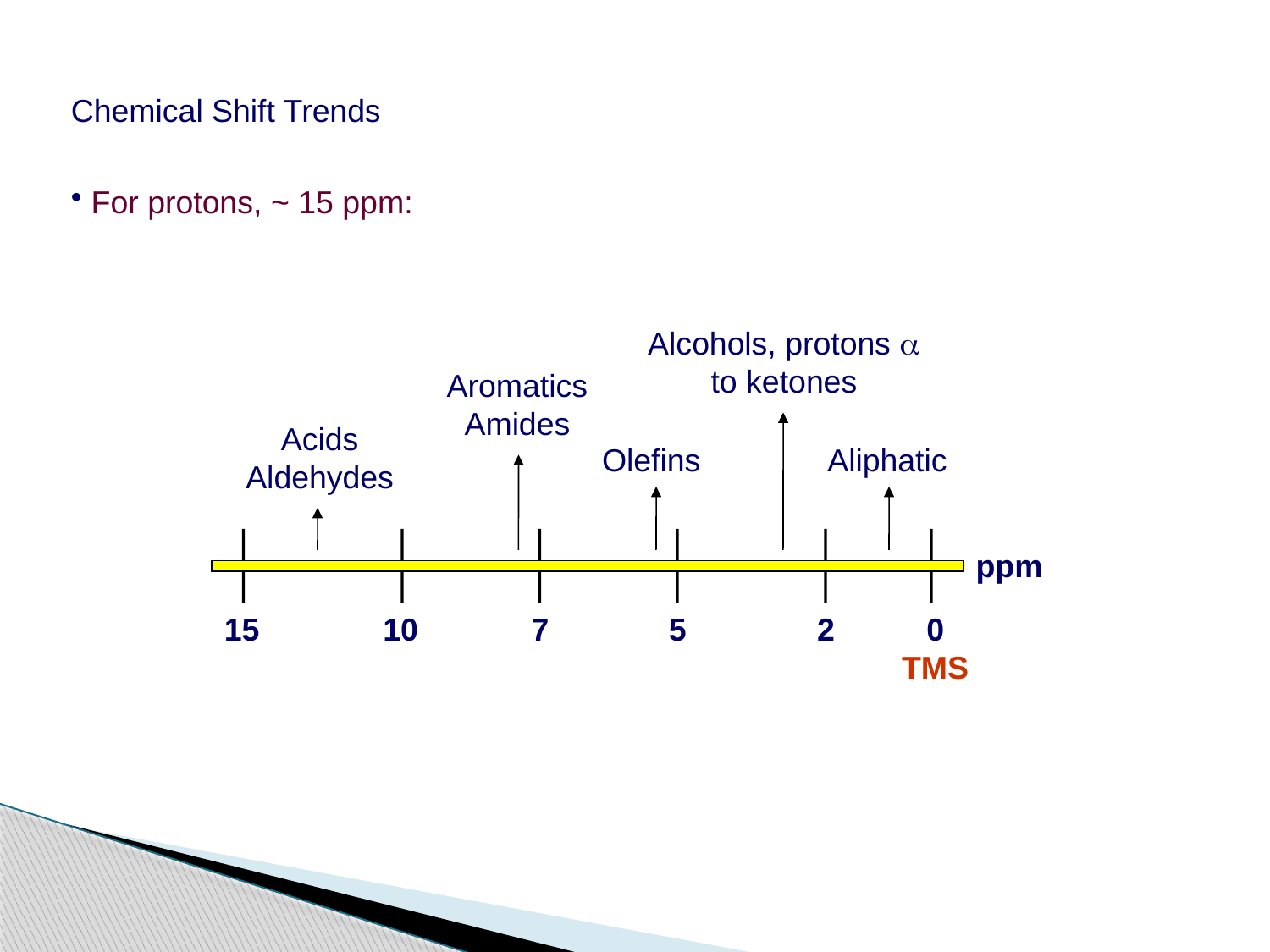

Chemical Shift Trends

 For protons, ~ 15 ppm:

Alcohols, protons α
to ketones
Aromatics
Amides
Acids
Aldehydes

Olefins
Aliphatic

ppm

15
10
7
5
2
0
TMS